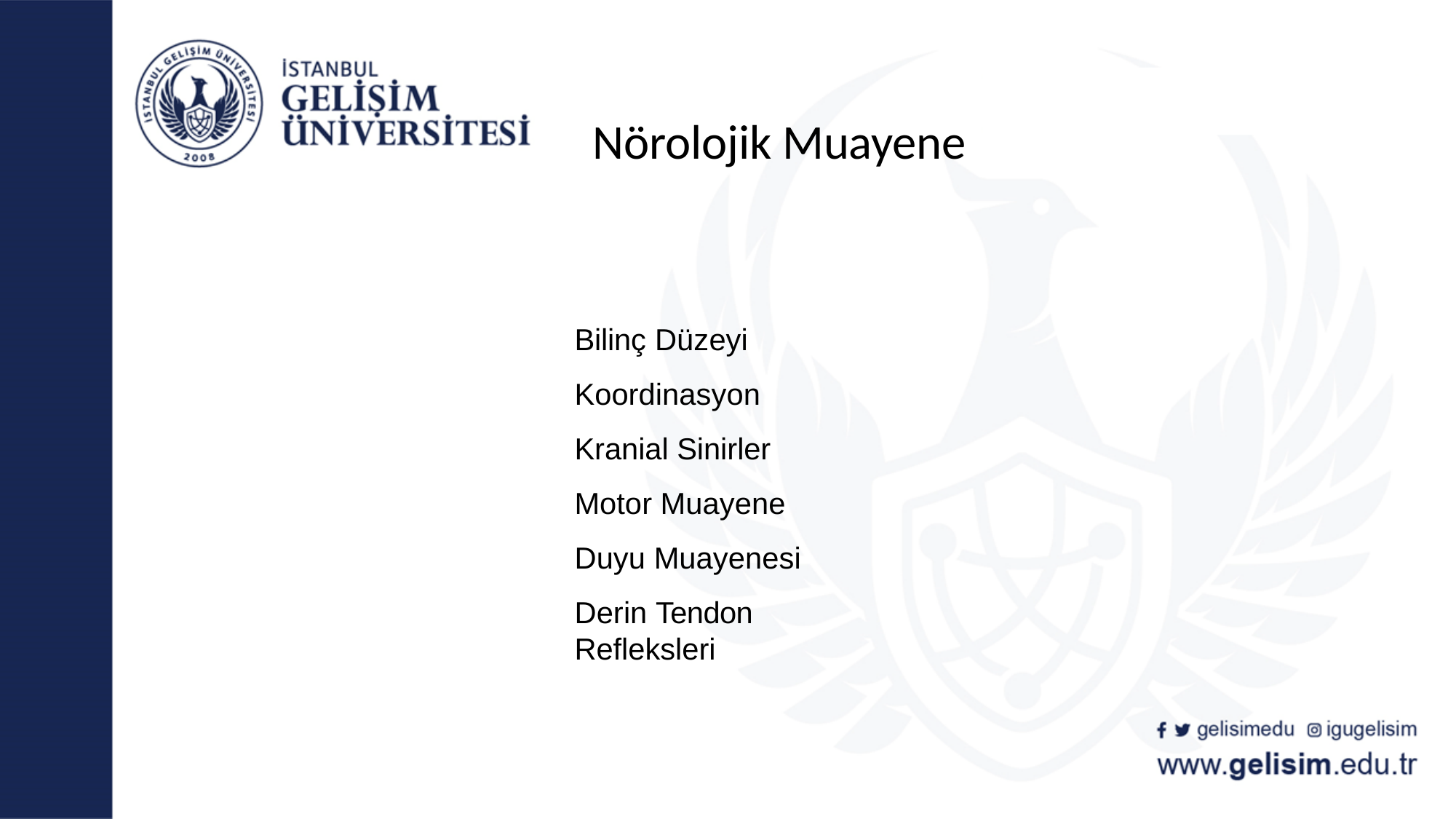

# Nörolojik Muayene
Bilinç Düzeyi  Koordinasyon  Kranial Sinirler  Motor Muayene  Duyu Muayenesi
Derin Tendon Refleksleri
gelisimedu
igugelisim